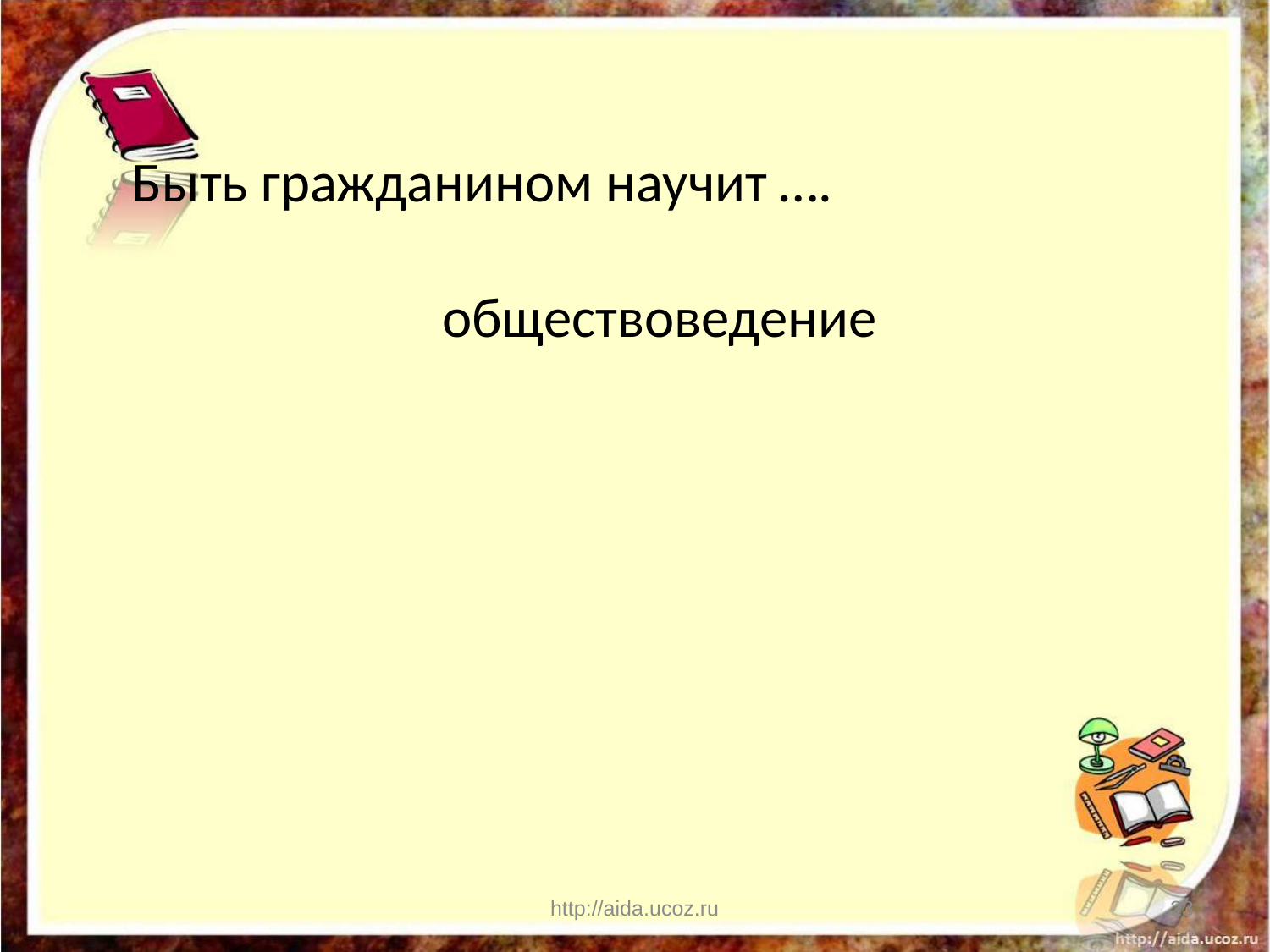

Быть гражданином научит ….

обществоведение

http://aida.ucoz.ru
23